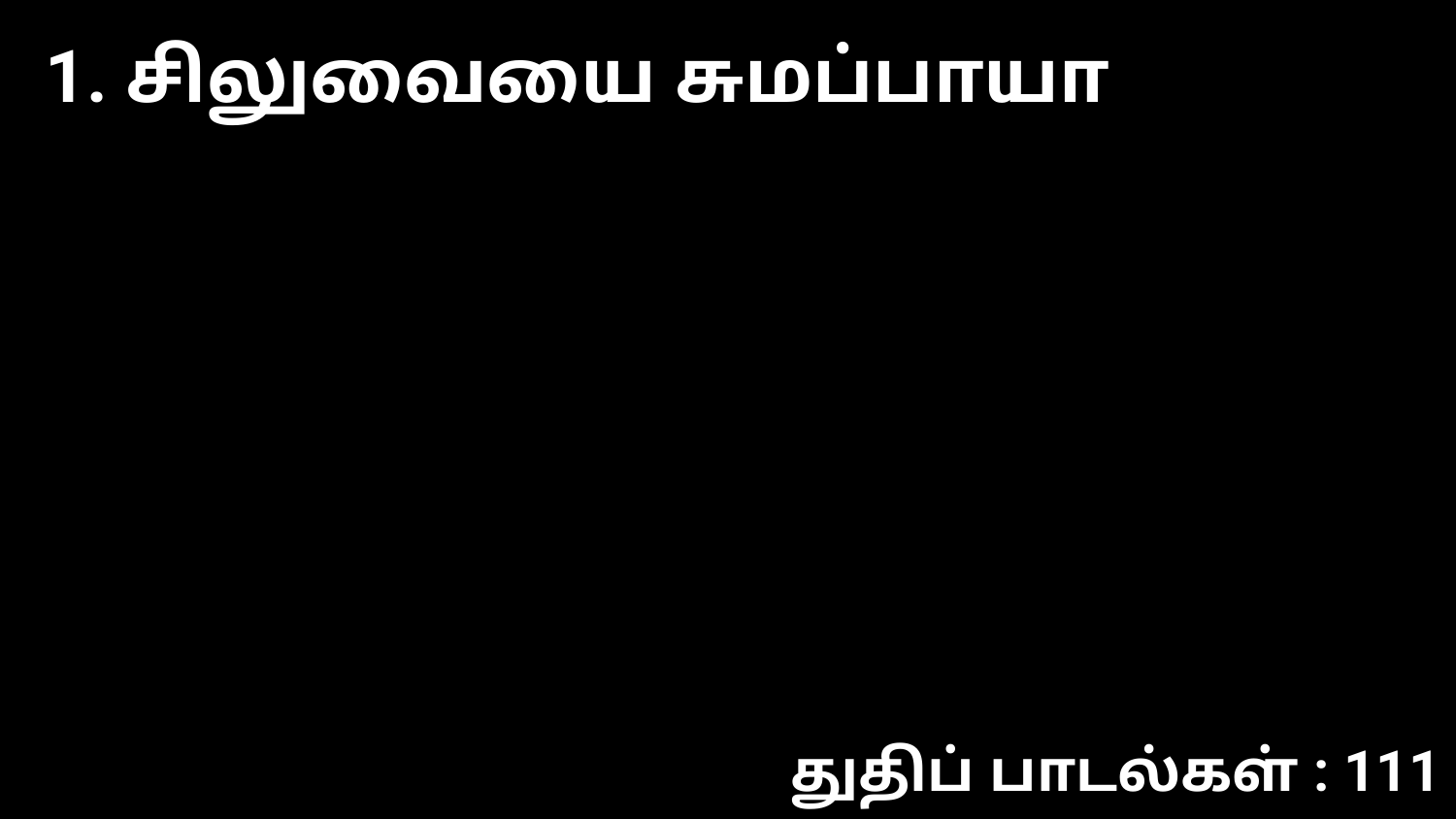

1. சிலுவையை சுமப்பாயா
துதிப் பாடல்கள் : 111